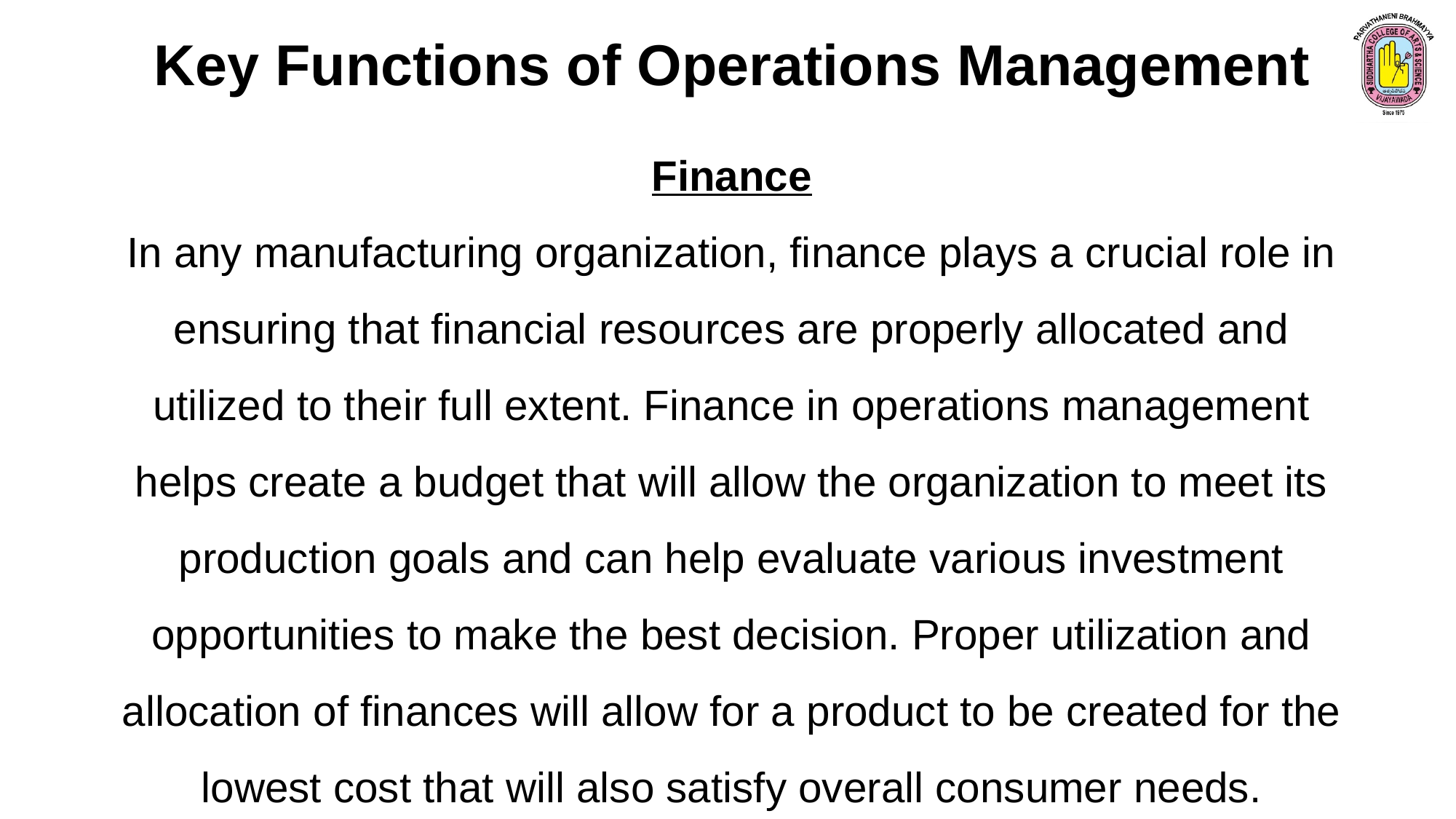

Key Functions of Operations Management
Finance
In any manufacturing organization, finance plays a crucial role in ensuring that financial resources are properly allocated and utilized to their full extent. Finance in operations management helps create a budget that will allow the organization to meet its production goals and can help evaluate various investment opportunities to make the best decision. Proper utilization and allocation of finances will allow for a product to be created for the lowest cost that will also satisfy overall consumer needs.